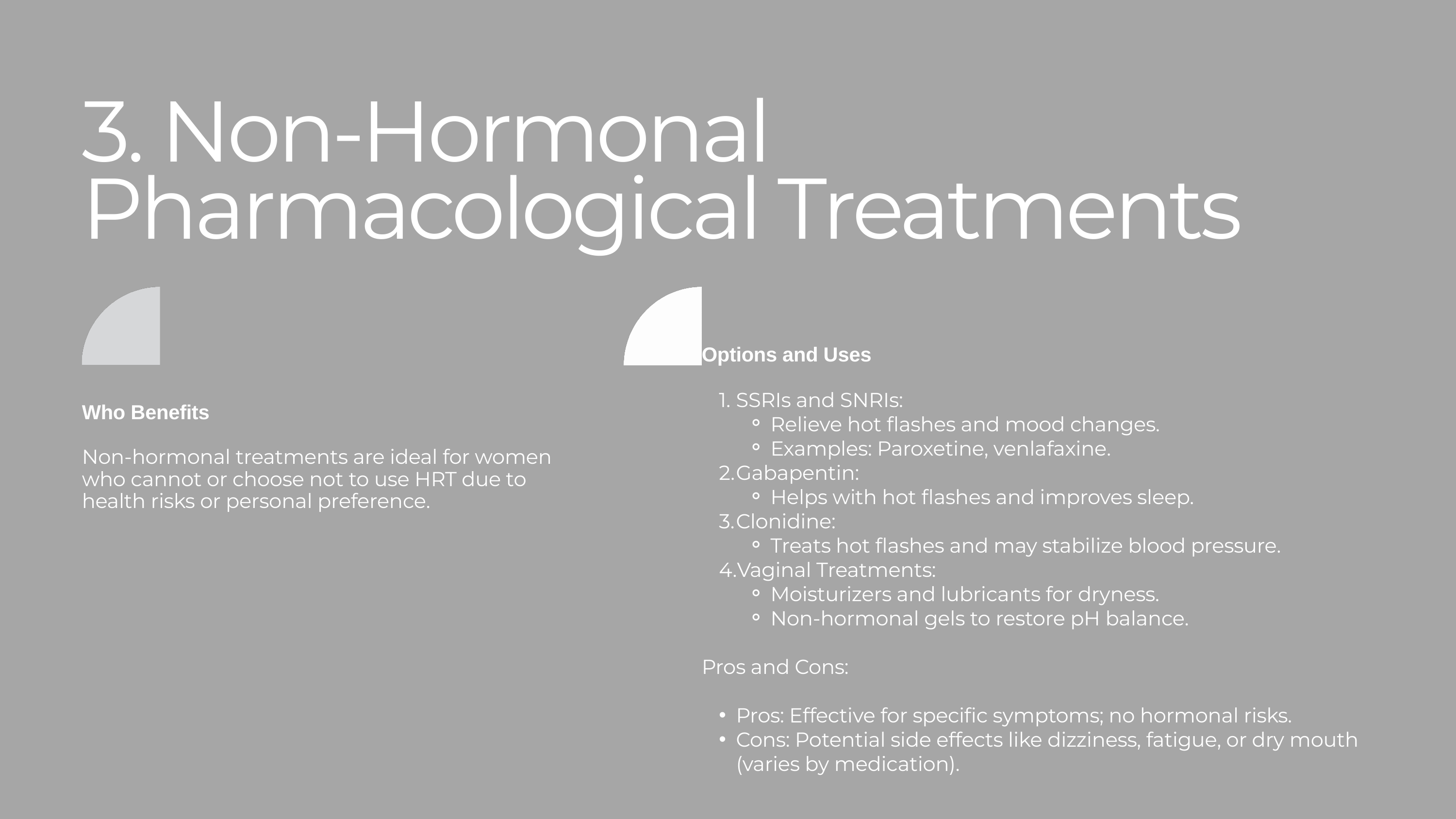

3. Non-Hormonal Pharmacological Treatments

Options and Uses
SSRIs and SNRIs:
Relieve hot flashes and mood changes.
Examples: Paroxetine, venlafaxine.
Gabapentin:
Helps with hot flashes and improves sleep.
Clonidine:
Treats hot flashes and may stabilize blood pressure.
Vaginal Treatments:
Moisturizers and lubricants for dryness.
Non-hormonal gels to restore pH balance.

Pros and Cons:

Pros: Effective for specific symptoms; no hormonal risks.
Cons: Potential side effects like dizziness, fatigue, or dry mouth (varies by medication).
Who Benefits
Non-hormonal treatments are ideal for women who cannot or choose not to use HRT due to health risks or personal preference.